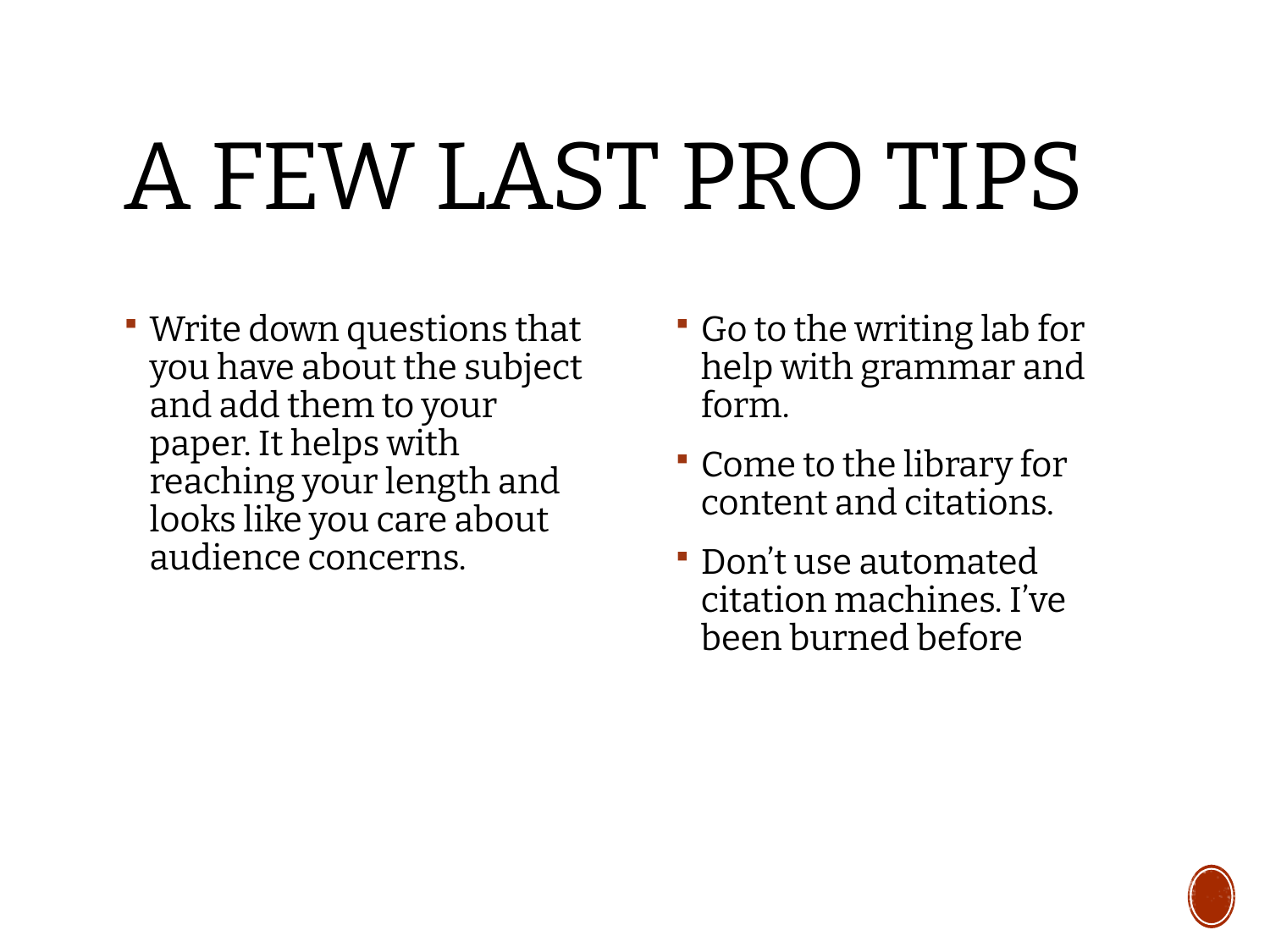

# A Few Last Pro Tips
Write down questions that you have about the subject and add them to your paper. It helps with reaching your length and looks like you care about audience concerns.
Go to the writing lab for help with grammar and form.
Come to the library for content and citations.
Don’t use automated citation machines. I’ve been burned before